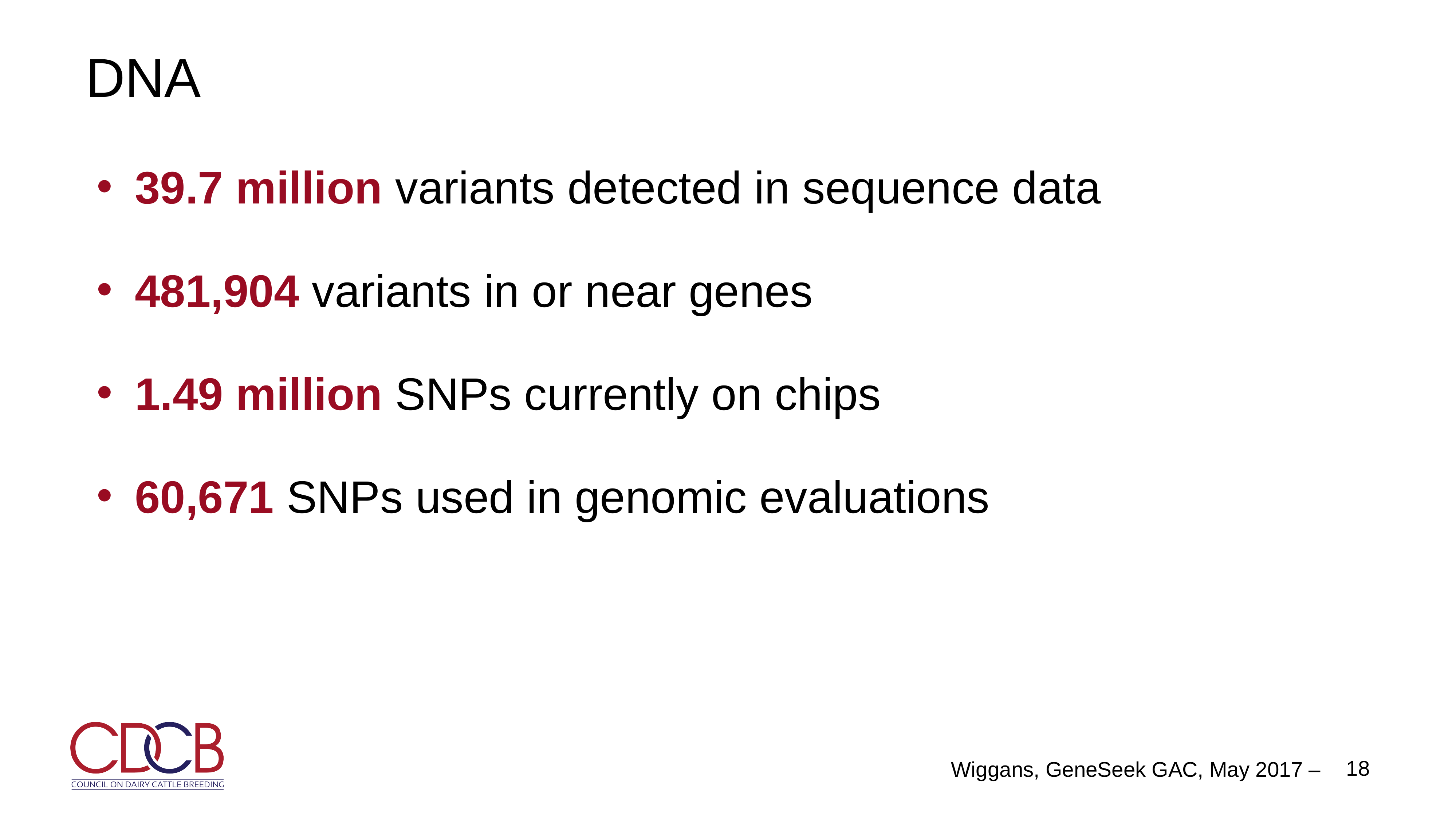

# DNA
39.7 million variants detected in sequence data
481,904 variants in or near genes
1.49 million SNPs currently on chips
60,671 SNPs used in genomic evaluations
18